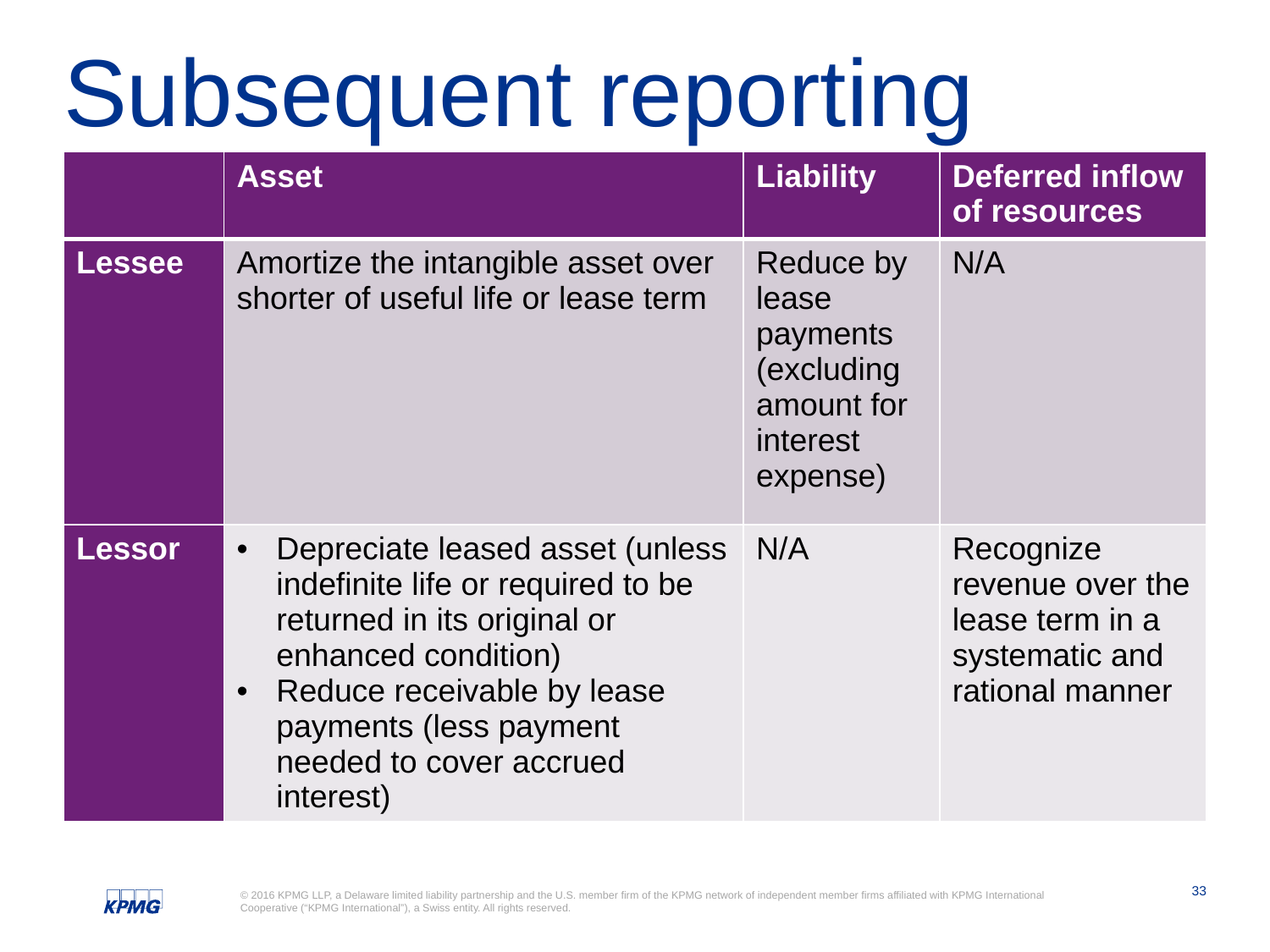

# Subsequent reporting
|  | Asset | Liability | Deferred inflow of resources |
| --- | --- | --- | --- |
| Lessee | Amortize the intangible asset over shorter of useful life or lease term | Reduce by lease payments (excluding amount for interest expense) | N/A |
| Lessor | Depreciate leased asset (unless indefinite life or required to be returned in its original or enhanced condition) Reduce receivable by lease payments (less payment needed to cover accrued interest) | N/A | Recognize revenue over the lease term in a systematic and rational manner |